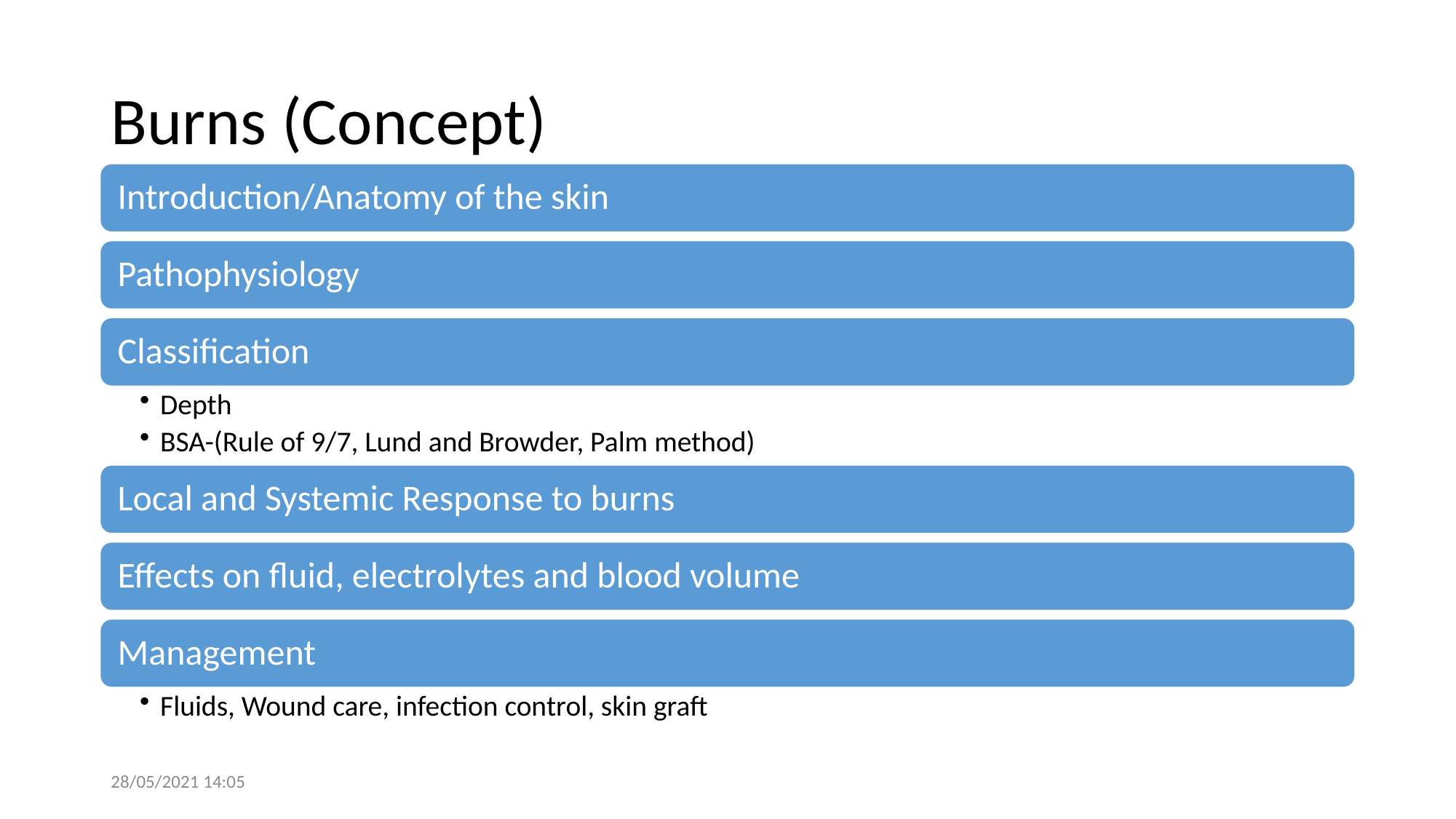

# Burns (Concept)
Introduction/Anatomy of the skin
Pathophysiology
Classification
Depth
BSA-(Rule of 9/7, Lund and Browder, Palm method)
Local and Systemic Response to burns
Effects on fluid, electrolytes and blood volume
Management
Fluids, Wound care, infection control, skin graft
28/05/2021 14:05